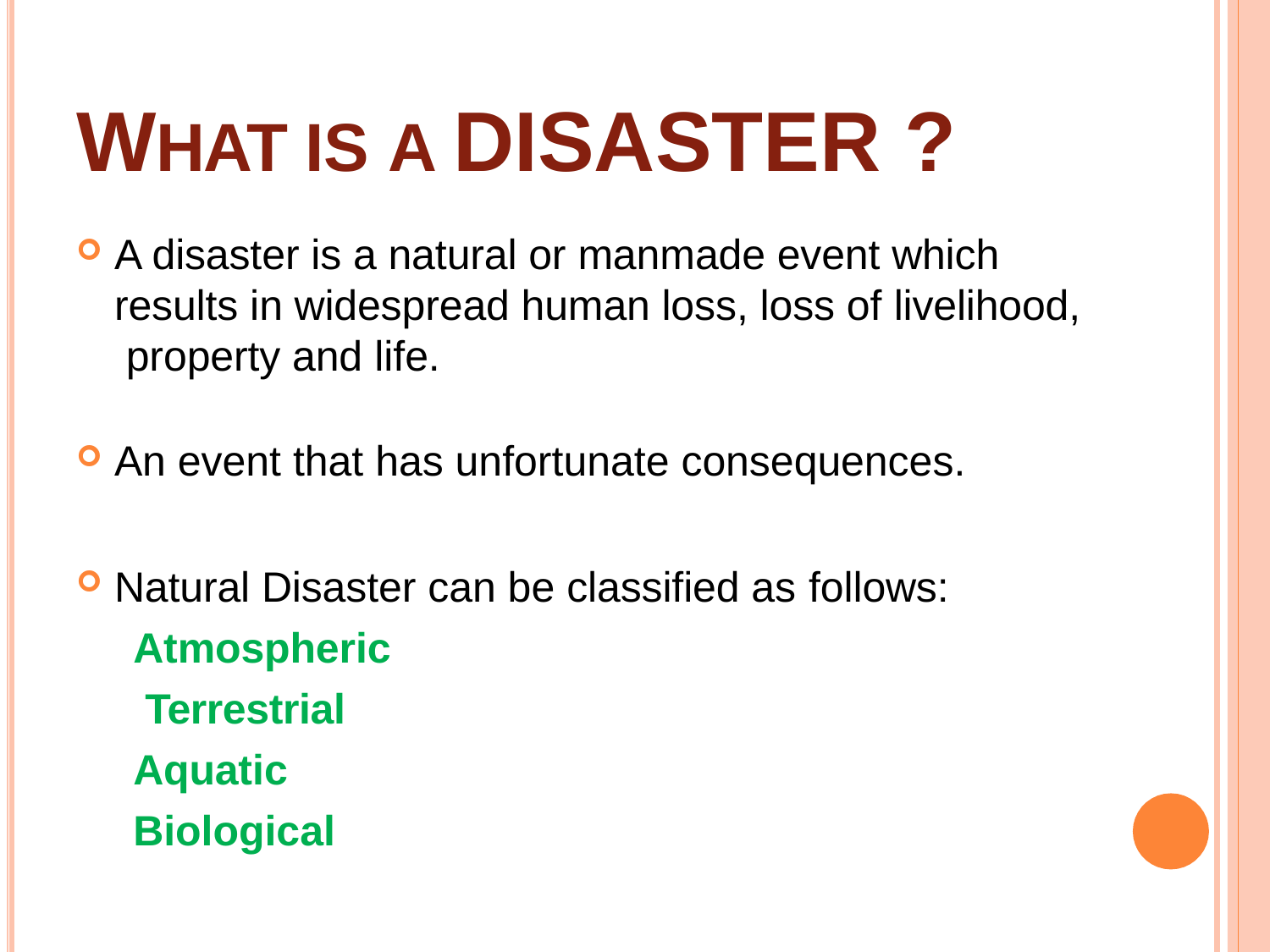

# WHAT IS A DISASTER ?
A disaster is a natural or manmade event which  results in widespread human loss, loss of livelihood,  property and life.

An event that has unfortunate consequences.

Natural Disaster can be classified as follows:
Atmospheric  Terrestrial  Aquatic  Biological